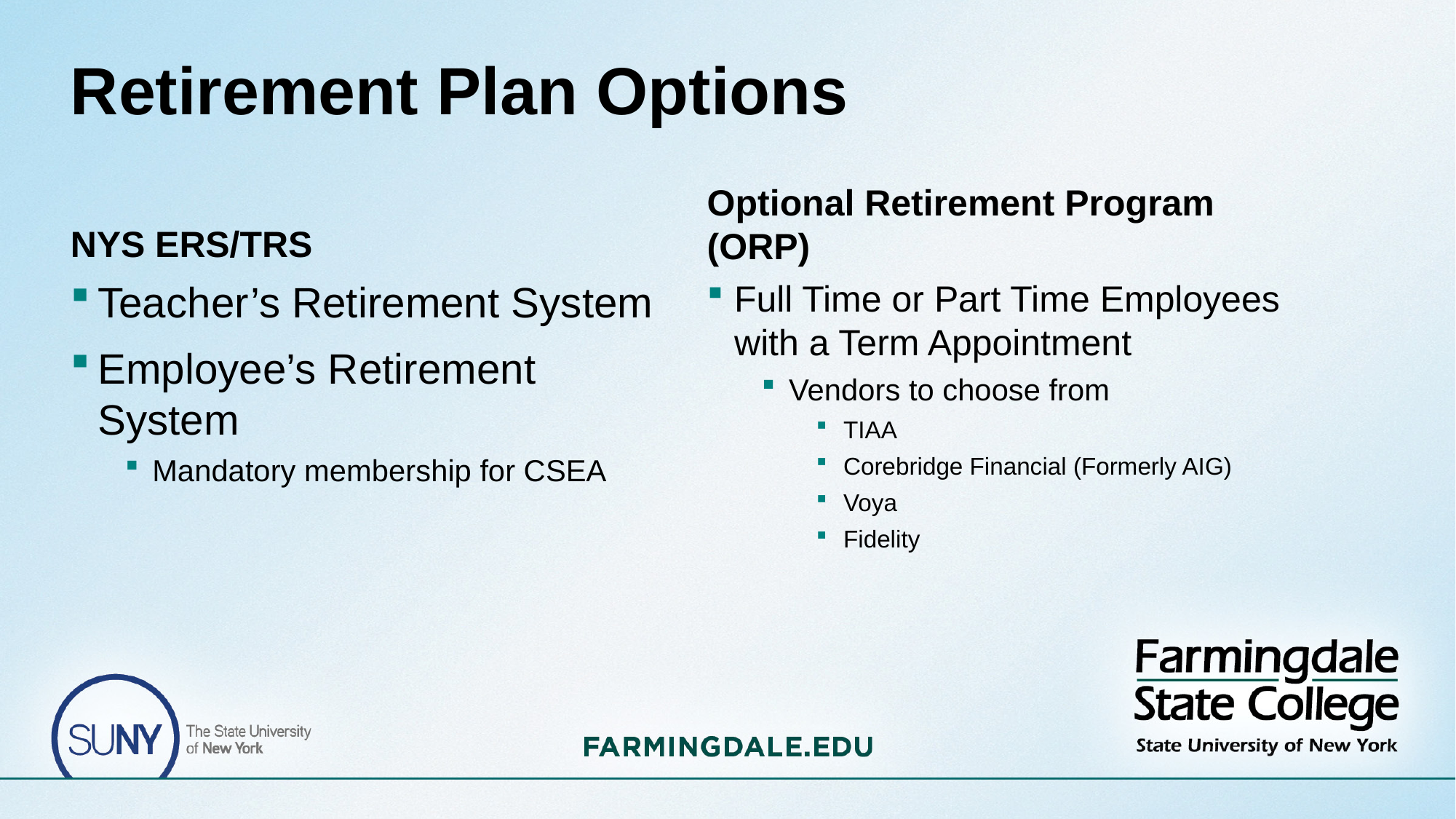

# Retirement Plan Options
NYS ERS/TRS
Optional Retirement Program (ORP)
Teacher’s Retirement System
Employee’s Retirement System
Mandatory membership for CSEA

Full Time or Part Time Employees with a Term Appointment
Vendors to choose from
TIAA
Corebridge Financial (Formerly AIG)
Voya
Fidelity